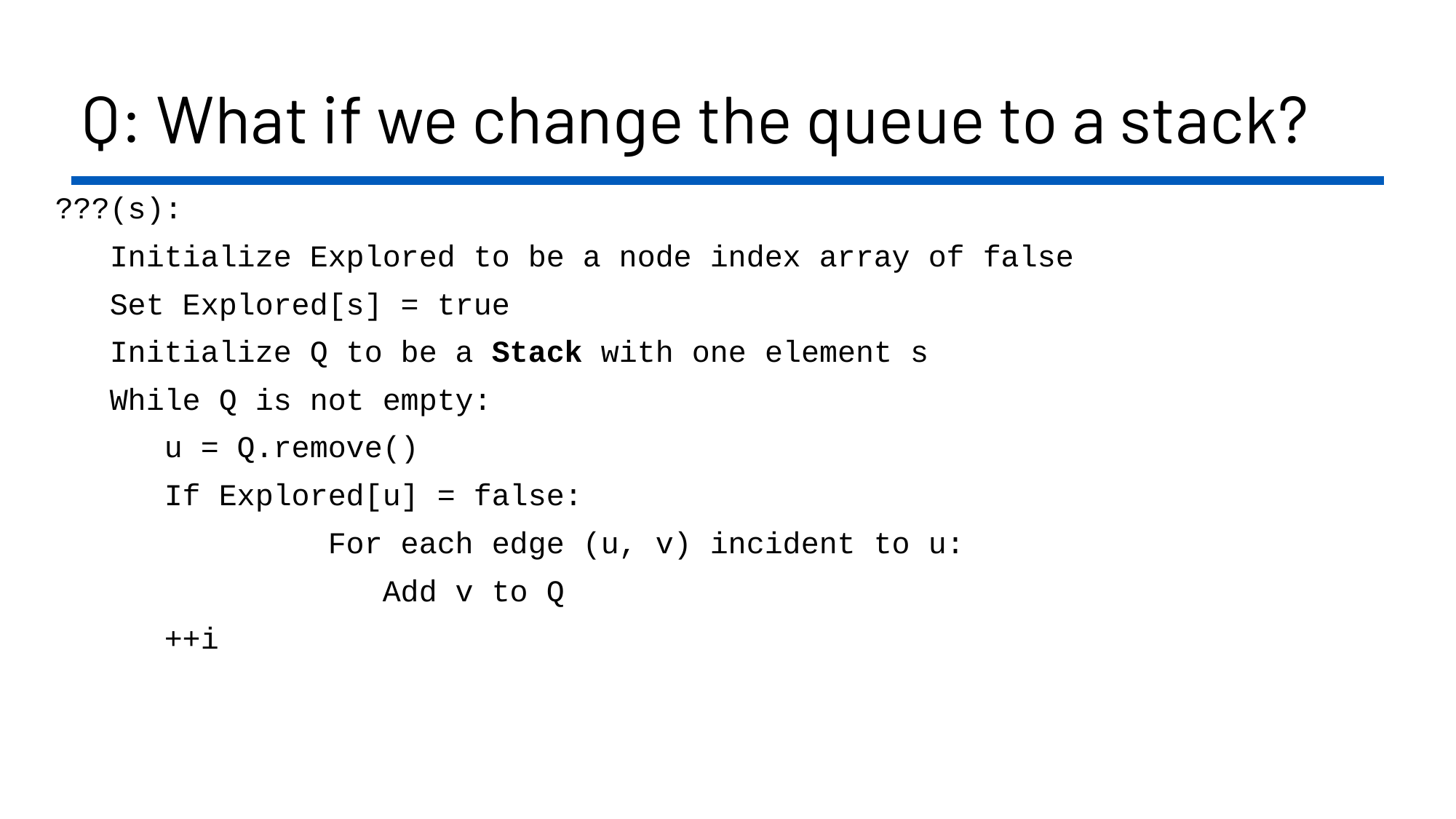

# Q: What if we change the queue to a stack?
???(s):
Initialize Explored to be a node index array of false
Set Explored[s] = true
Initialize Q to be a Stack with one element s
While Q is not empty:
u = Q.remove()
If Explored[u] = false:
		For each edge (u, v) incident to u:
			Add v to Q
++i